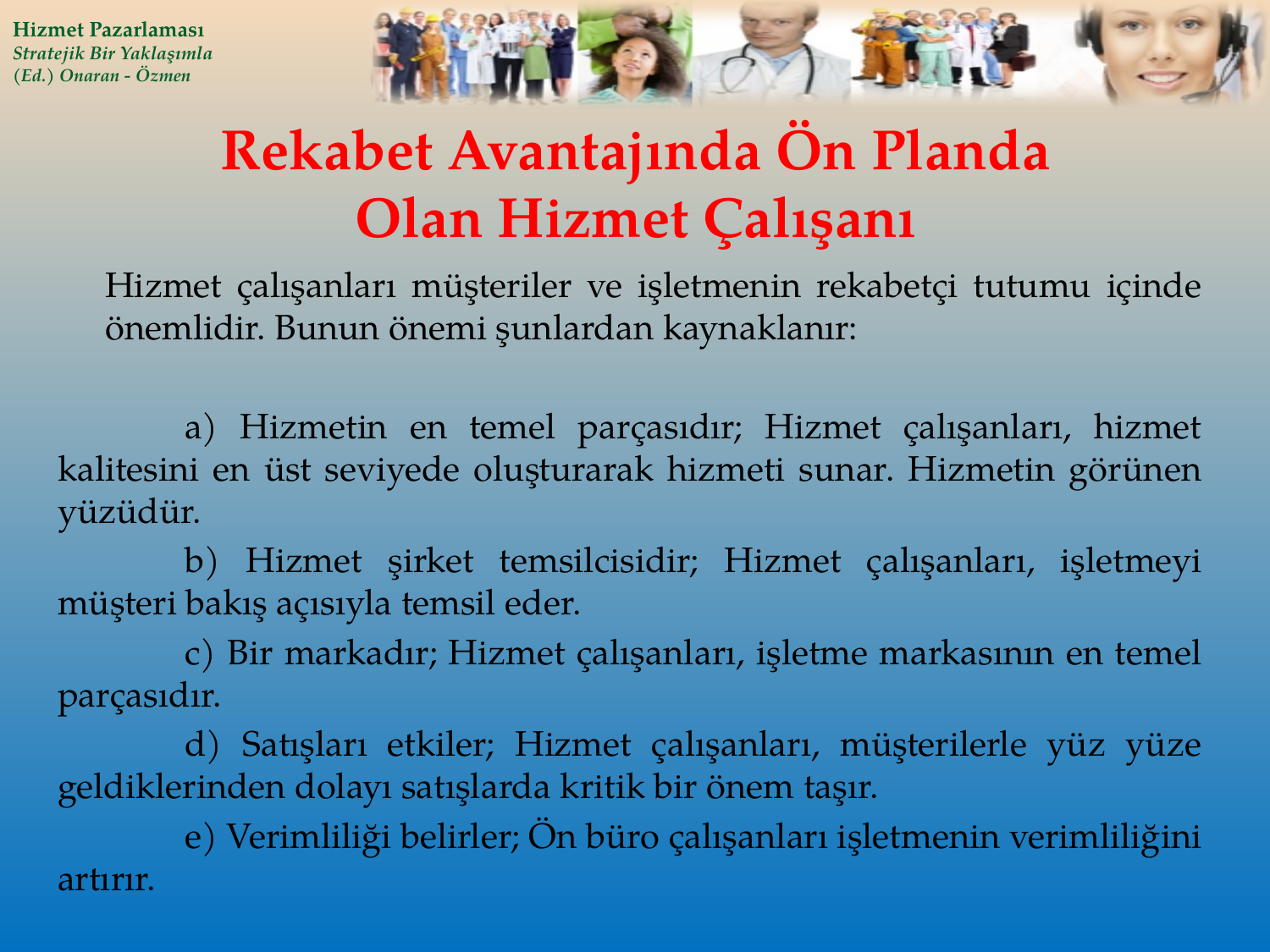

# Rekabet Avantajında Ön Planda Olan Hizmet Çalışanı
	Hizmet çalışanları müşteriler ve işletmenin rekabetçi tutumu içinde önemlidir. Bunun önemi şunlardan kaynaklanır:

	a) Hizmetin en temel parçasıdır; Hizmet çalışanları, hizmet kalitesini en üst seviyede oluşturarak hizmeti sunar. Hizmetin görünen yüzüdür.
	b) Hizmet şirket temsilcisidir; Hizmet çalışanları, işletmeyi müşteri bakış açısıyla temsil eder.
	c) Bir markadır; Hizmet çalışanları, işletme markasının en temel parçasıdır.
	d) Satışları etkiler; Hizmet çalışanları, müşterilerle yüz yüze geldiklerinden dolayı satışlarda kritik bir önem taşır.
	e) Verimliliği belirler; Ön büro çalışanları işletmenin verimliliğini artırır.